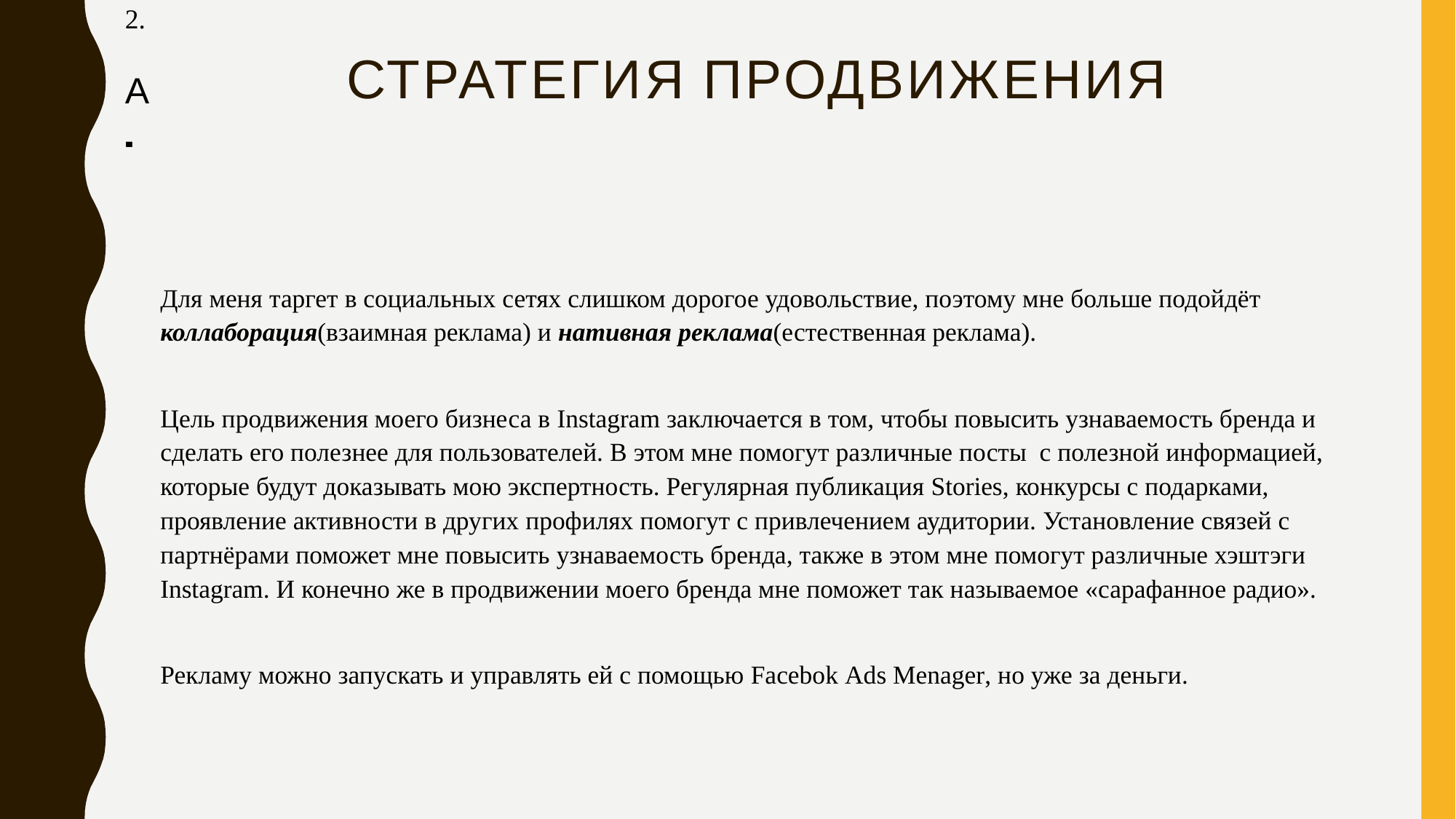

2.

А.
# Стратегия продвижения
Для меня таргет в социальных сетях слишком дорогое удовольствие, поэтому мне больше подойдёт коллаборация(взаимная реклама) и нативная реклама(естественная реклама).

Цель продвижения моего бизнеса в Instagram заключается в том, чтобы повысить узнаваемость бренда и сделать его полезнее для пользователей. В этом мне помогут различные посты  с полезной информацией, которые будут доказывать мою экспертность. Регулярная публикация Stories, конкурсы с подарками, проявление активности в других профилях помогут с привлечением аудитории. Установление связей с партнёрами поможет мне повысить узнаваемость бренда, также в этом мне помогут различные хэштэги Instagram. И конечно же в продвижении моего бренда мне поможет так называемое «сарафанное радио».

Рекламу можно запускать и управлять ей с помощью Fаcebok Ads Menager, но уже за деньги.